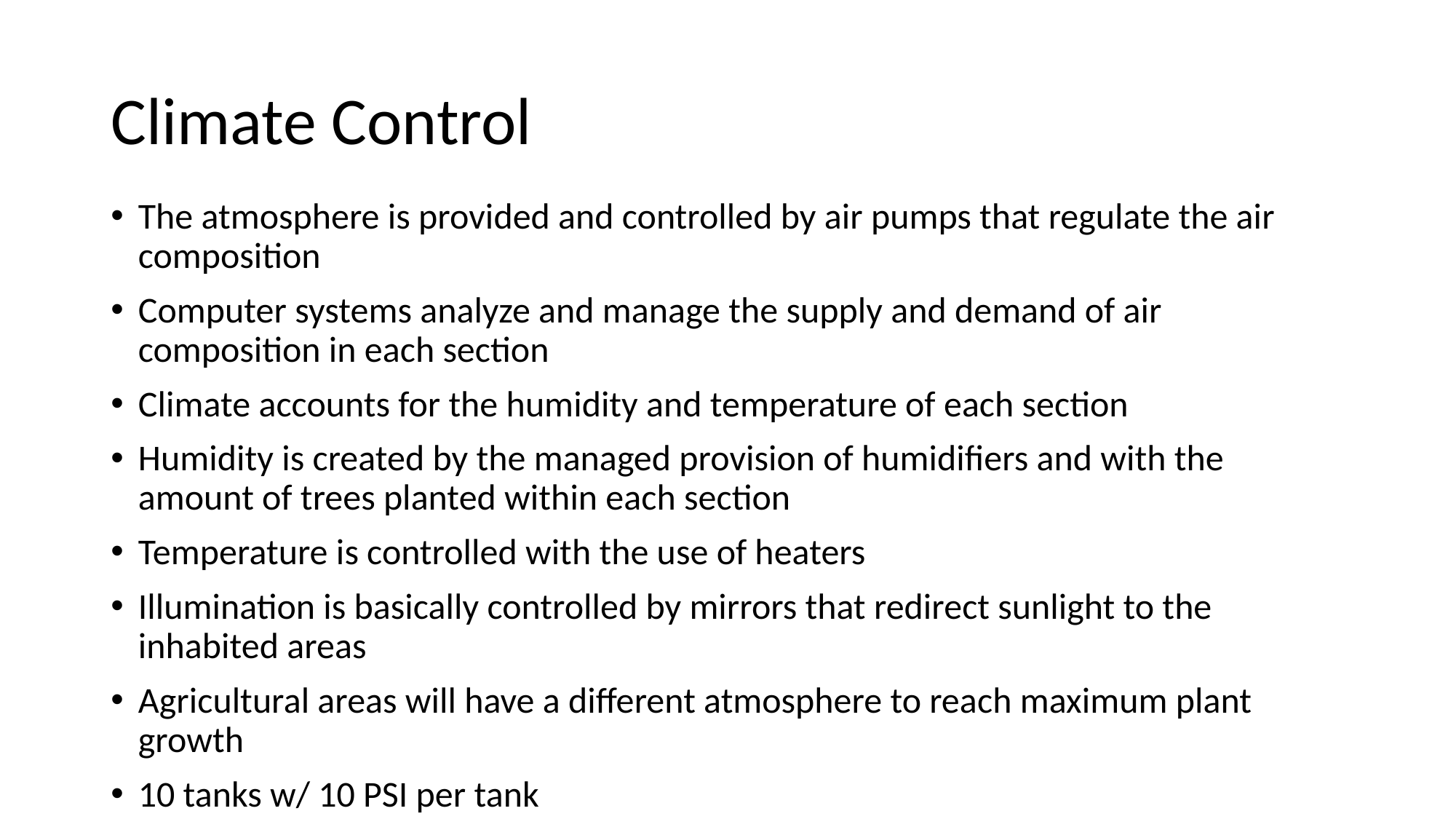

# Climate Control
The atmosphere is provided and controlled by air pumps that regulate the air composition
Computer systems analyze and manage the supply and demand of air composition in each section
Climate accounts for the humidity and temperature of each section
Humidity is created by the managed provision of humidifiers and with the amount of trees planted within each section
Temperature is controlled with the use of heaters
Illumination is basically controlled by mirrors that redirect sunlight to the inhabited areas
Agricultural areas will have a different atmosphere to reach maximum plant growth
10 tanks w/ 10 PSI per tank